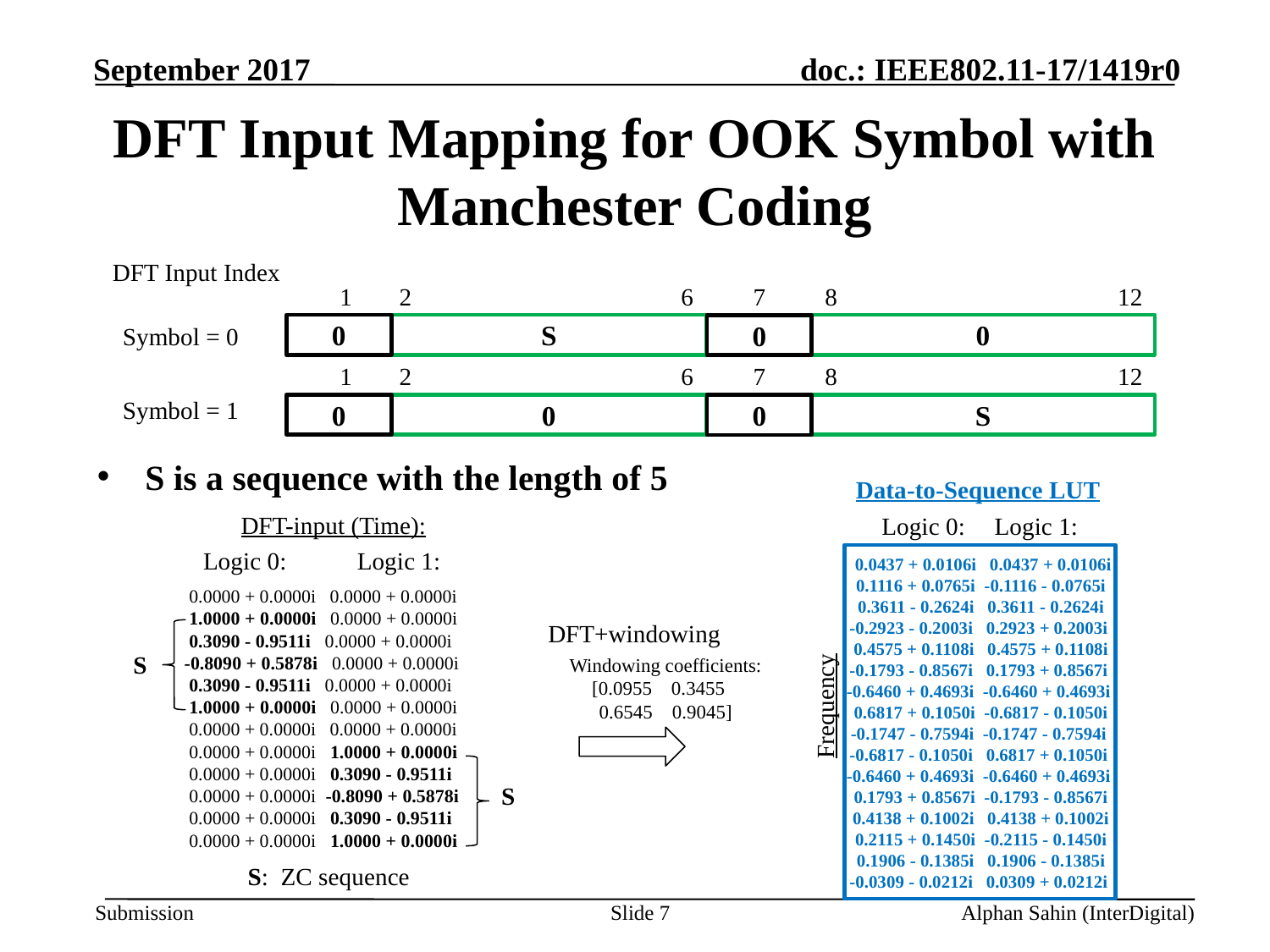

# DFT Input Mapping for OOK Symbol with Manchester Coding
DFT Input Index
1
2
6
7
8
12
Symbol = 0
0
S
0
0
1
2
6
7
8
12
Symbol = 1
0
0
S
0
S is a sequence with the length of 5
Data-to-Sequence LUT
DFT-input (Time):
Logic 1:
Logic 0:
Logic 0:
Logic 1:

    0.0437 + 0.0106i   0.0437 + 0.0106i
   0.1116 + 0.0765i  -0.1116 - 0.0765i
   0.3611 - 0.2624i   0.3611 - 0.2624i
  -0.2923 - 0.2003i   0.2923 + 0.2003i
   0.4575 + 0.1108i   0.4575 + 0.1108i
  -0.1793 - 0.8567i   0.1793 + 0.8567i
  -0.6460 + 0.4693i  -0.6460 + 0.4693i
   0.6817 + 0.1050i  -0.6817 - 0.1050i
  -0.1747 - 0.7594i  -0.1747 - 0.7594i
  -0.6817 - 0.1050i   0.6817 + 0.1050i
  -0.6460 + 0.4693i  -0.6460 + 0.4693i
   0.1793 + 0.8567i  -0.1793 - 0.8567i
   0.4138 + 0.1002i   0.4138 + 0.1002i
   0.2115 + 0.1450i  -0.2115 - 0.1450i
   0.1906 - 0.1385i   0.1906 - 0.1385i
  -0.0309 - 0.0212i   0.0309 + 0.0212i
   0.0000 + 0.0000i   0.0000 + 0.0000i
   1.0000 + 0.0000i   0.0000 + 0.0000i
   0.3090 - 0.9511i   0.0000 + 0.0000i
  -0.8090 + 0.5878i   0.0000 + 0.0000i
   0.3090 - 0.9511i   0.0000 + 0.0000i
   1.0000 + 0.0000i   0.0000 + 0.0000i
   0.0000 + 0.0000i   0.0000 + 0.0000i
   0.0000 + 0.0000i   1.0000 + 0.0000i
   0.0000 + 0.0000i   0.3090 - 0.9511i
   0.0000 + 0.0000i  -0.8090 + 0.5878i
   0.0000 + 0.0000i   0.3090 - 0.9511i
   0.0000 + 0.0000i   1.0000 + 0.0000i
DFT+windowing

S
Windowing coefficients: [0.0955    0.3455    0.6545    0.9045]
Frequency

S
S:  ZC sequence
Slide 7